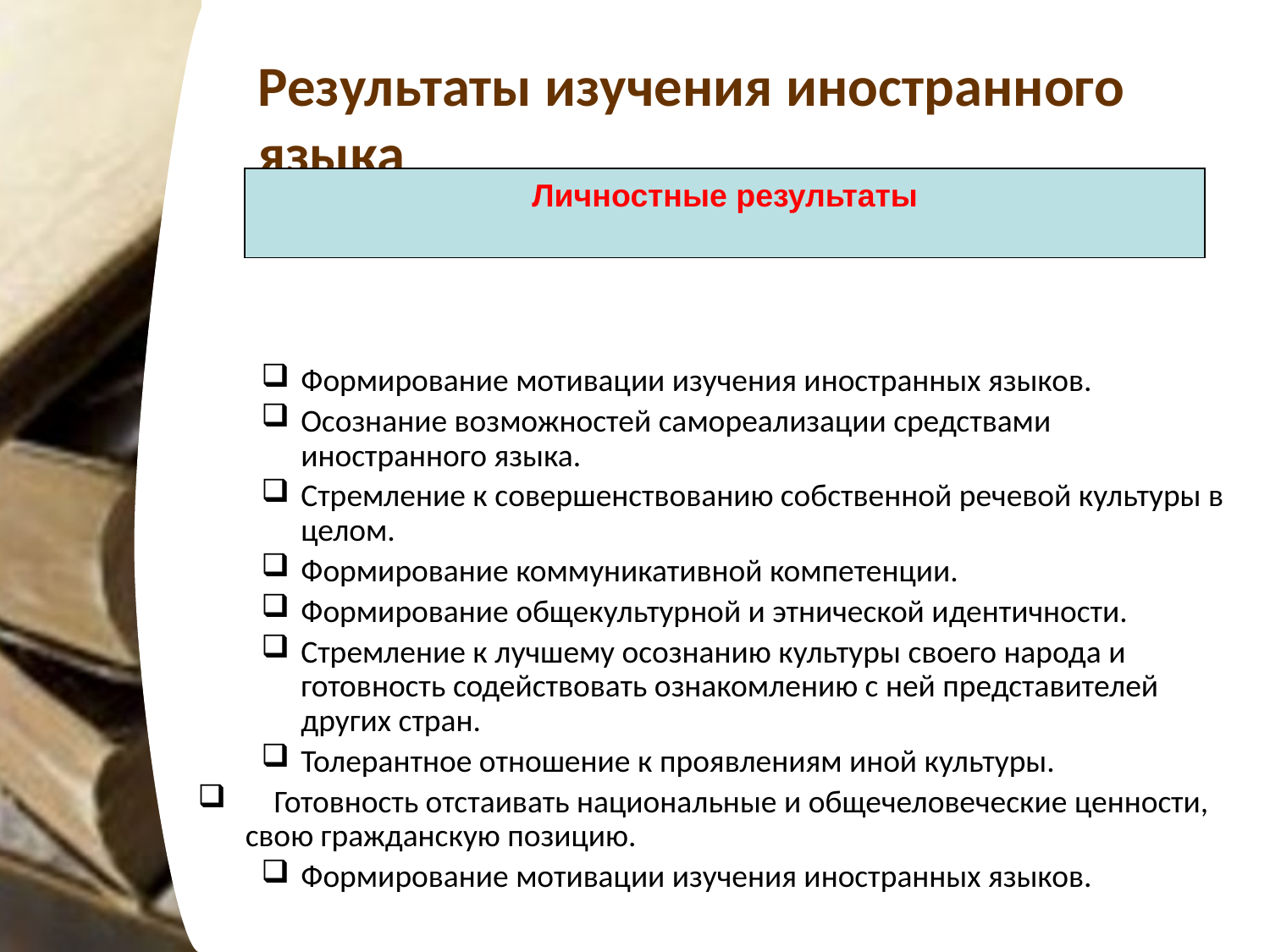

# Результаты изучения иностранного языка
Личностные результаты

Формирование мотивации изучения иностранных языков.
Осознание возможностей самореализации средствами иностранного языка.
Стремление к совершенствованию собственной речевой культуры в целом.
Формирование коммуникативной компетенции.
Формирование общекультурной и этнической идентичности.
Стремление к лучшему осознанию культуры своего народа и готовность содействовать ознакомлению с ней представителей других стран.
Толерантное отношение к проявлениям иной культуры.
    Готовность отстаивать национальные и общечеловеческие ценности,   свою гражданскую позицию.
Формирование мотивации изучения иностранных языков.